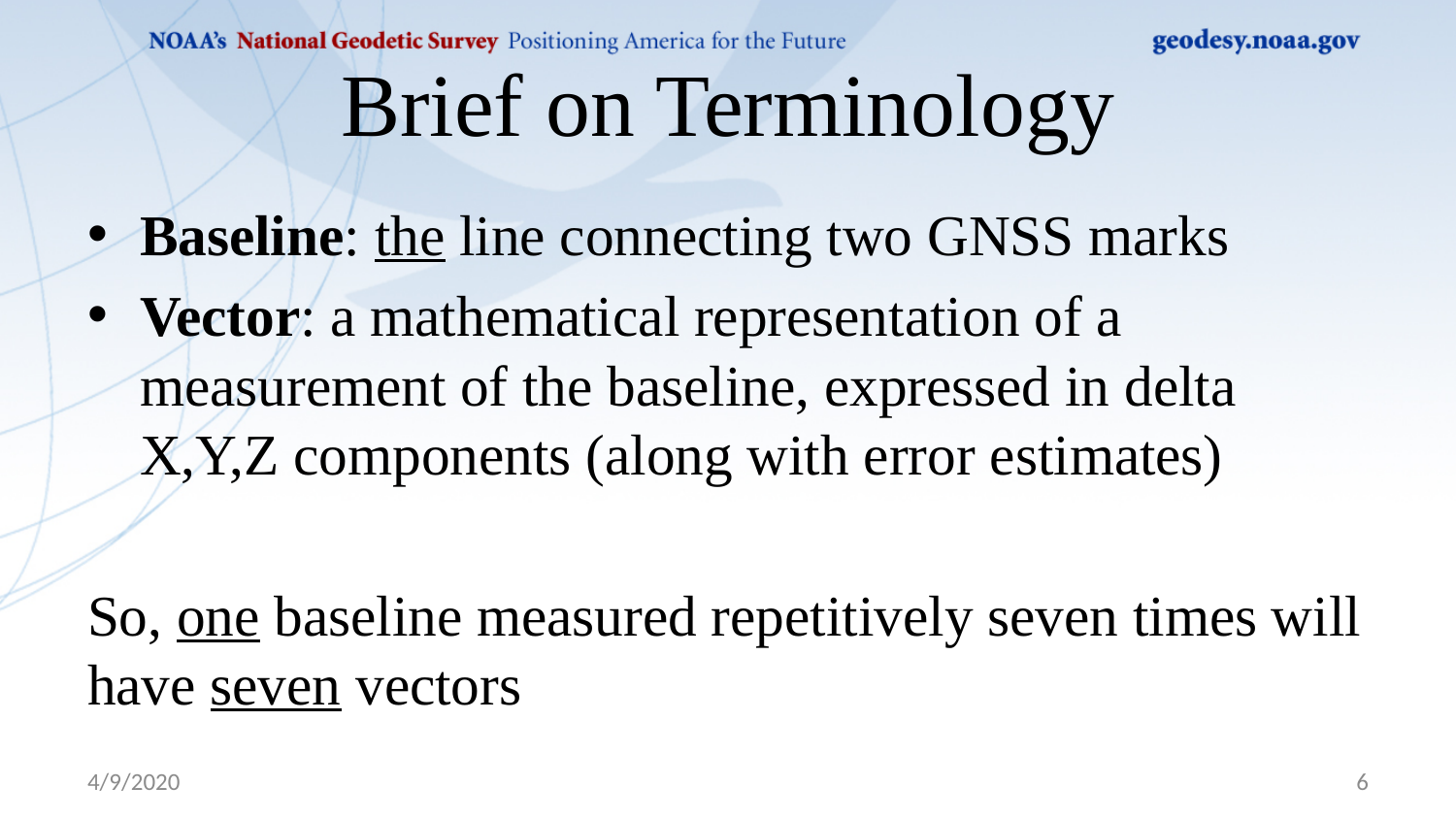

# Brief on Terminology
Baseline: the line connecting two GNSS marks
Vector: a mathematical representation of a measurement of the baseline, expressed in delta X,Y,Z components (along with error estimates)

So, one baseline measured repetitively seven times will have seven vectors
4/9/2020
6